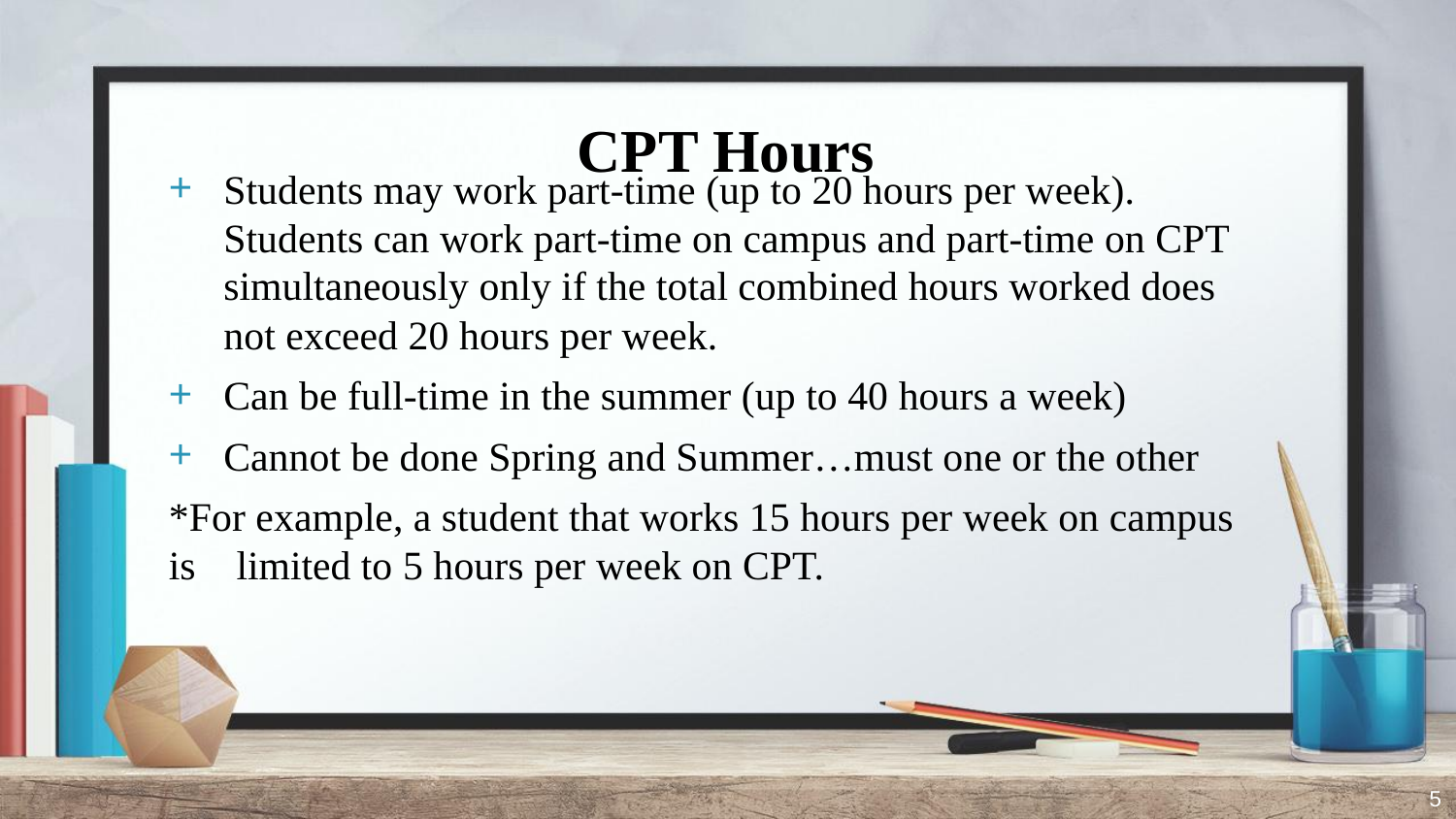

# CPT Hours
Students may work part-time (up to 20 hours per week). Students can work part-time on campus and part-time on CPT simultaneously only if the total combined hours worked does not exceed 20 hours per week.
Can be full-time in the summer (up to 40 hours a week)
Cannot be done Spring and Summer…must one or the other
*For example, a student that works 15 hours per week on campus is    limited to 5 hours per week on CPT.
5